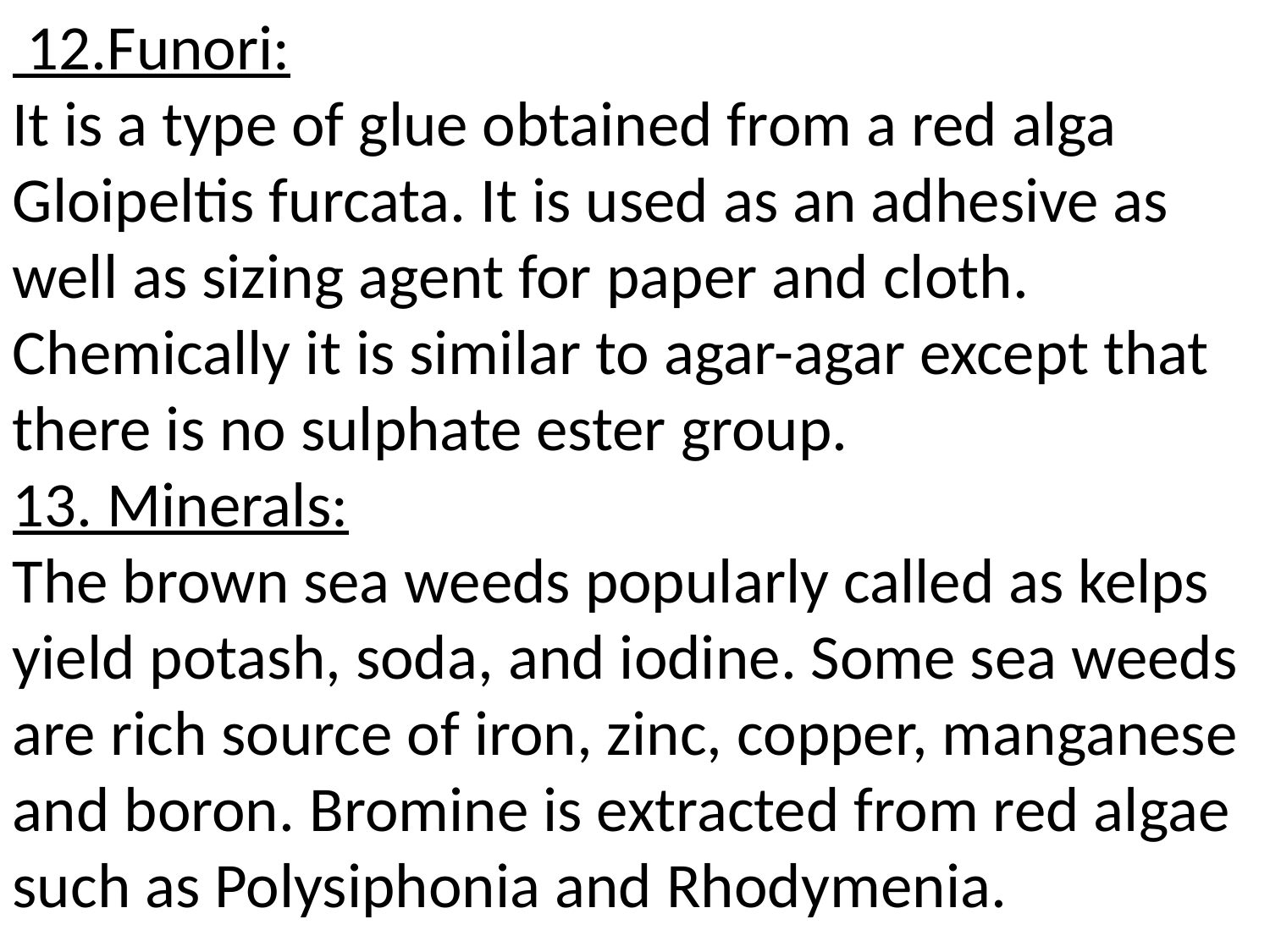

12.Funori:
It is a type of glue obtained from a red alga Gloipeltis furcata. It is used as an adhesive as well as sizing agent for paper and cloth. Chemically it is similar to agar-agar except that there is no sulphate ester group.
13. Minerals:
The brown sea weeds popularly called as kelps yield potash, soda, and iodine. Some sea weeds are rich source of iron, zinc, copper, manganese and boron. Bromine is extracted from red algae such as Polysiphonia and Rhodymenia.